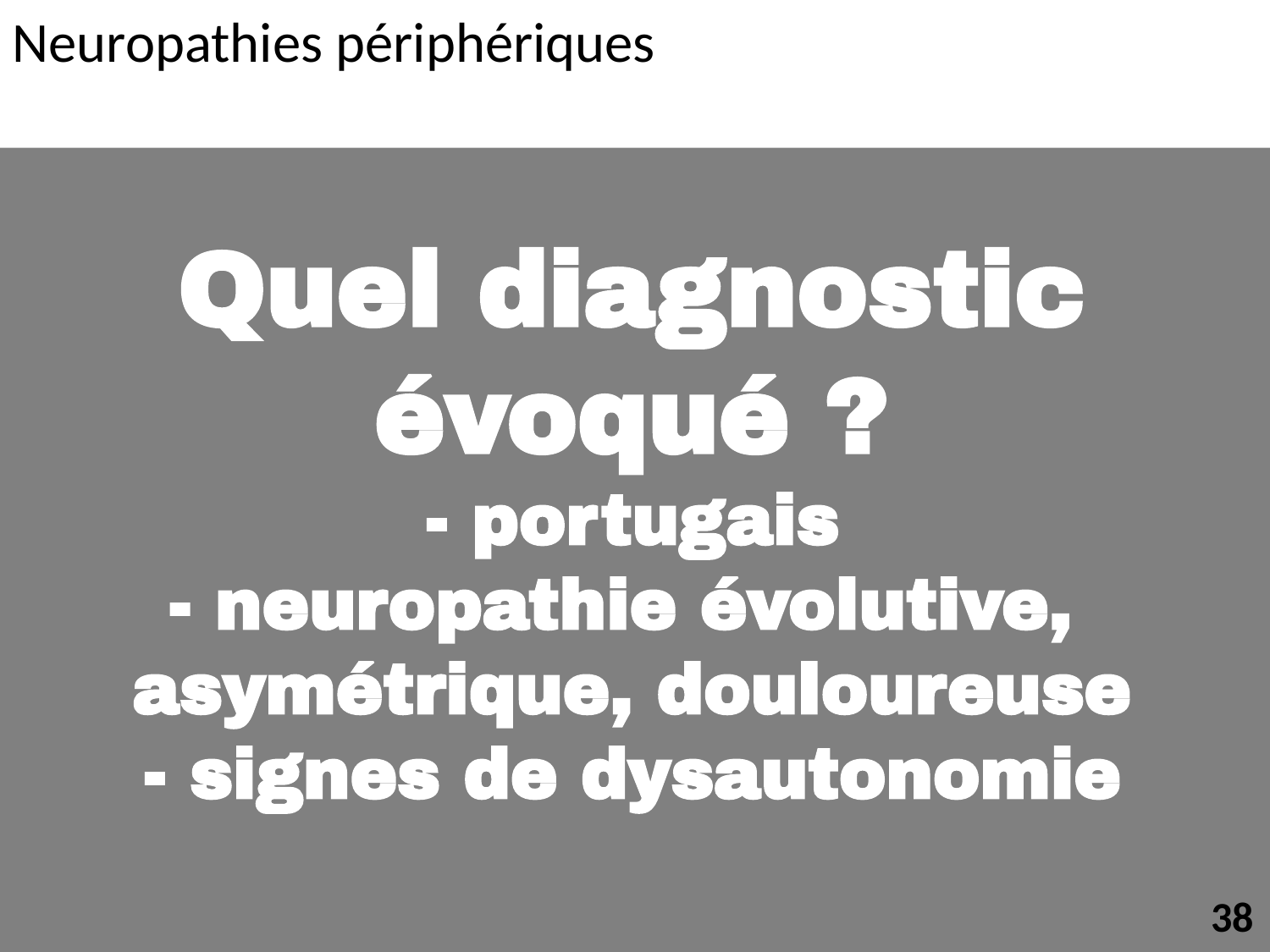

Neuropathies périphériques

Quel diagnostic
évoqué ?
- portugais
- neuropathie évolutive,
asymétrique, douloureuse
- signes de dysautonomie
38